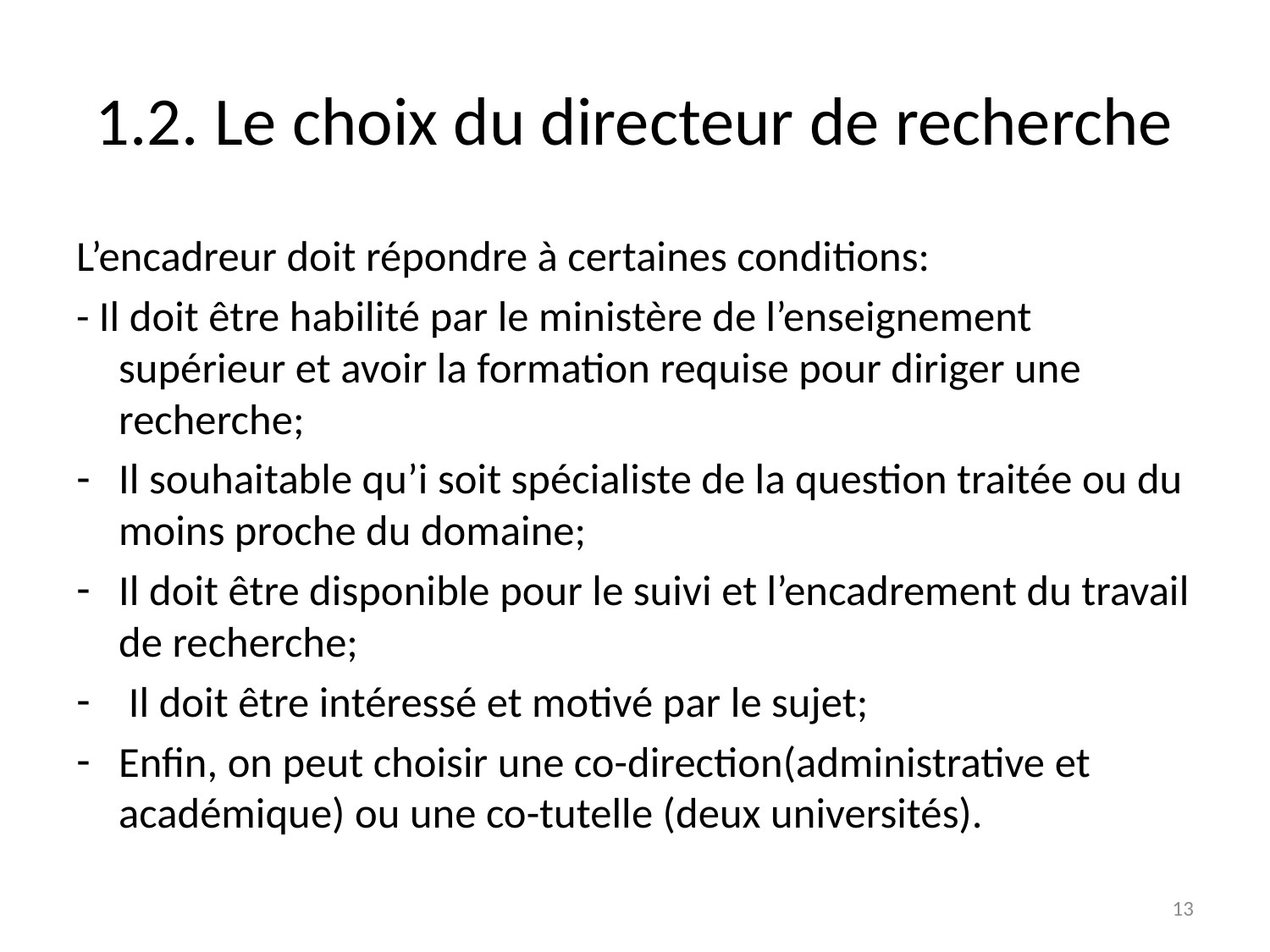

# 1.2. Le choix du directeur de recherche
L’encadreur doit répondre à certaines conditions:
- Il doit être habilité par le ministère de l’enseignement supérieur et avoir la formation requise pour diriger une recherche;
Il souhaitable qu’i soit spécialiste de la question traitée ou du moins proche du domaine;
Il doit être disponible pour le suivi et l’encadrement du travail de recherche;
 Il doit être intéressé et motivé par le sujet;
Enfin, on peut choisir une co-direction(administrative et académique) ou une co-tutelle (deux universités).

13